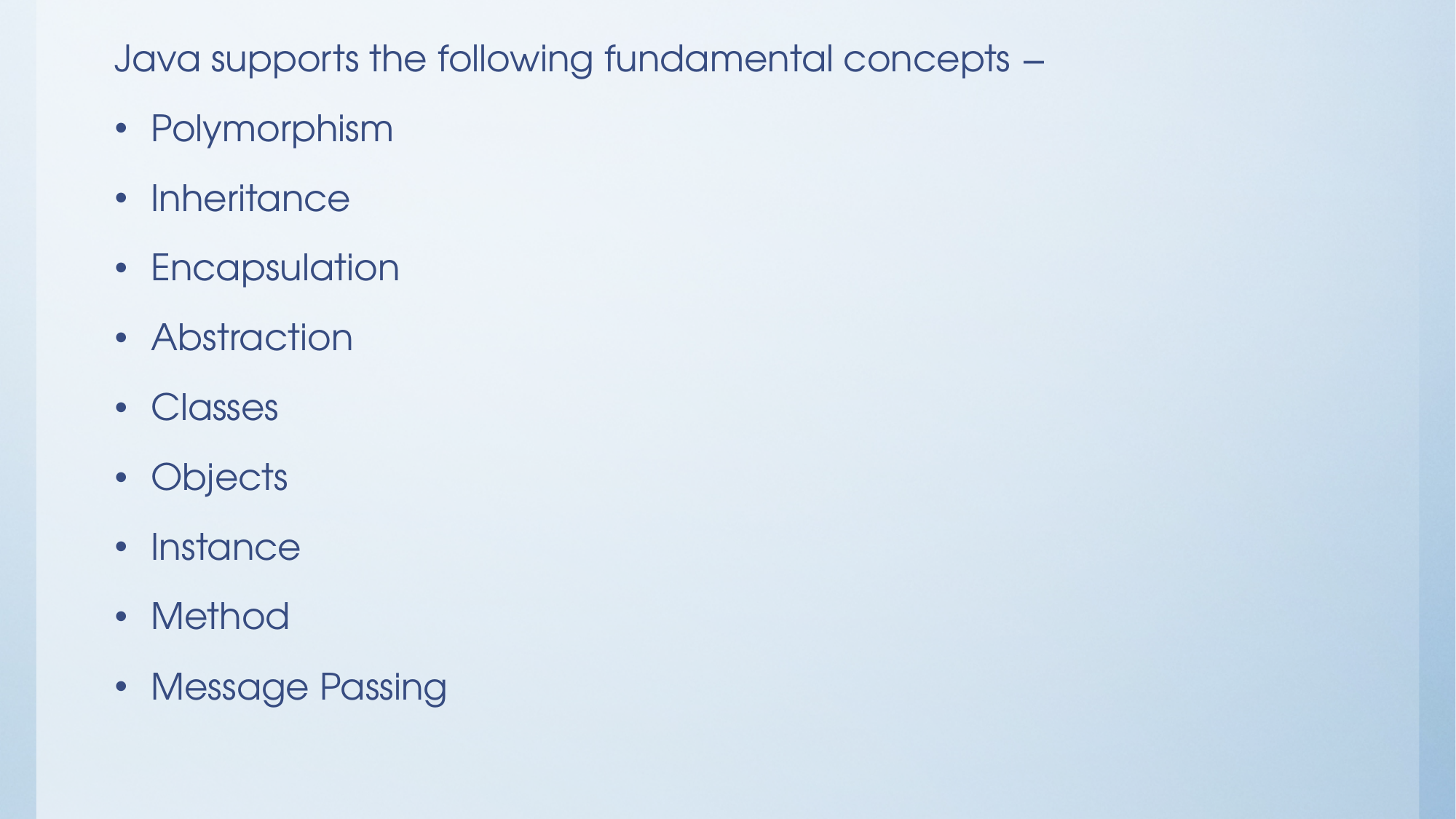

Java supports the following fundamental concepts −
Polymorphism
Inheritance
Encapsulation
Abstraction
Classes
Objects
Instance
Method
Message Passing